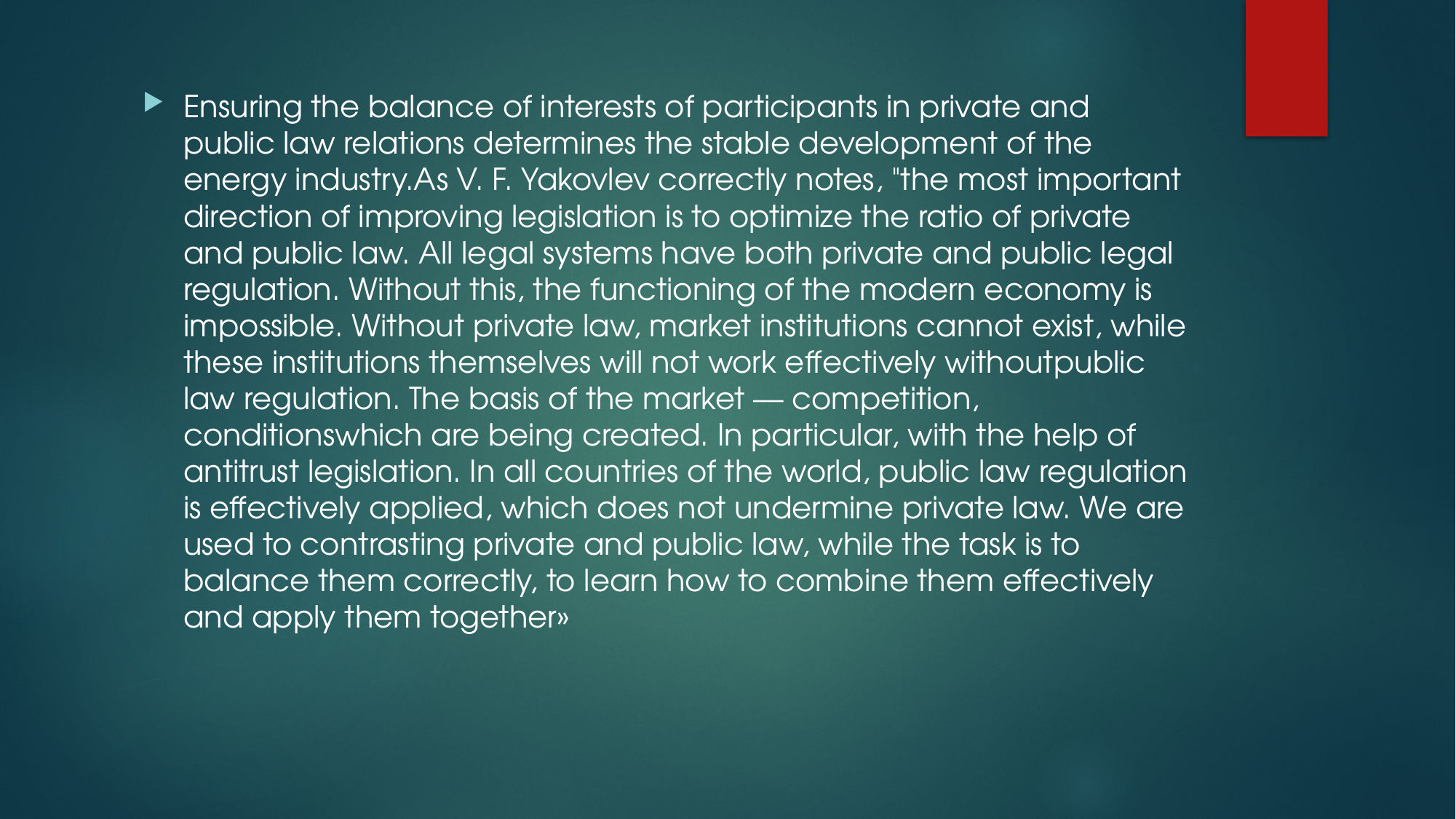

Ensuring the balance of interests of participants in private and public law relations determines the stable development of the energy industry.As V. F. Yakovlev correctly notes, "the most important direction of improving legislation is to optimize the ratio of private and public law. All legal systems have both private and public legal regulation. Without this, the functioning of the modern economy is impossible. Without private law, market institutions cannot exist, while these institutions themselves will not work effectively withoutpublic law regulation. The basis of the market — competition, conditionswhich are being created. In particular, with the help of antitrust legislation. In all countries of the world, public law regulation is effectively applied, which does not undermine private law. We are used to contrasting private and public law, while the task is to balance them correctly, to learn how to combine them effectively and apply them together»